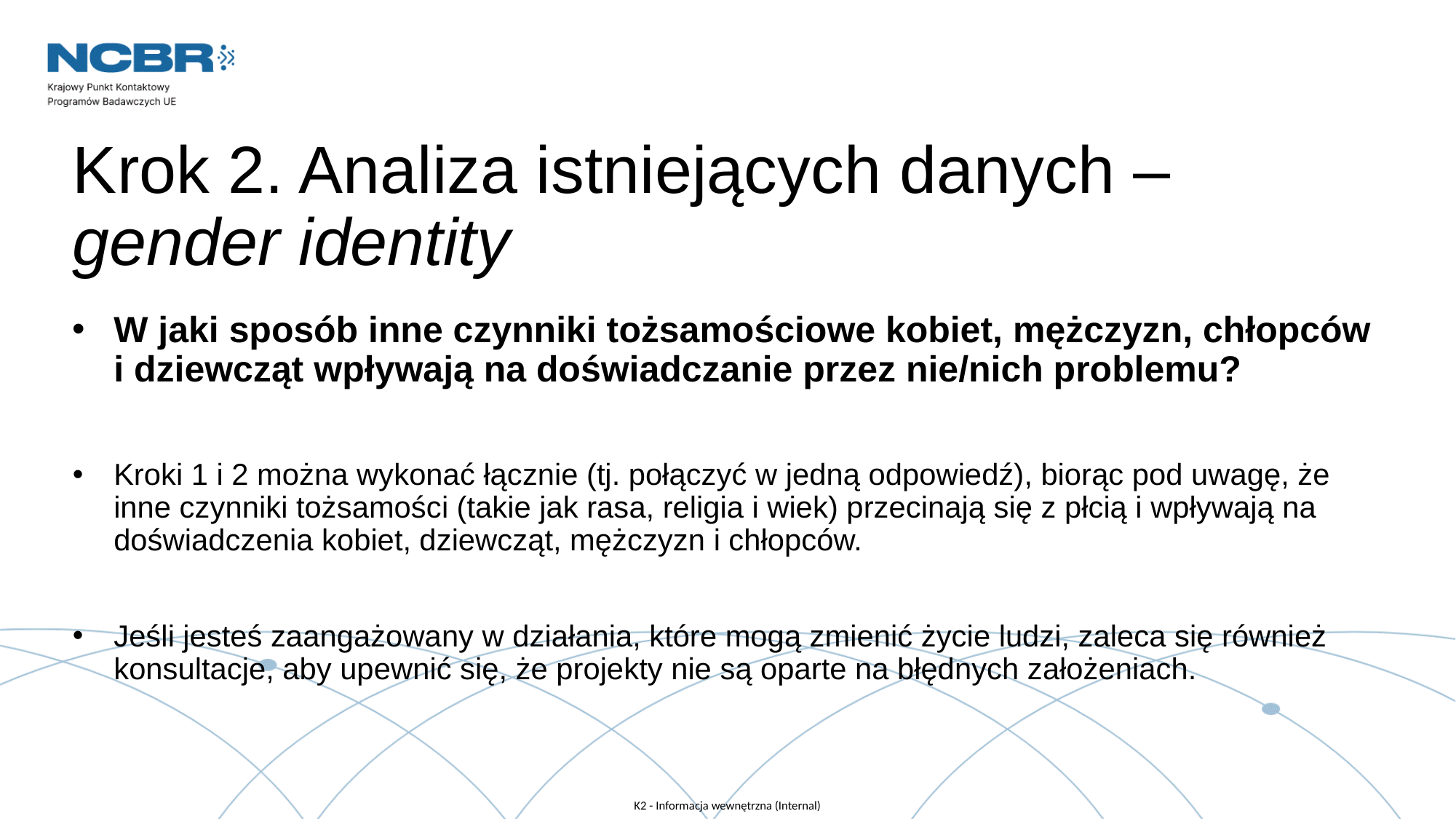

# Krok 2. Analiza istniejących danych – gender identity
W jaki sposób inne czynniki tożsamościowe kobiet, mężczyzn, chłopców i dziewcząt wpływają na doświadczanie przez nie/nich problemu?

Kroki 1 i 2 można wykonać łącznie (tj. połączyć w jedną odpowiedź), biorąc pod uwagę, że inne czynniki tożsamości (takie jak rasa, religia i wiek) przecinają się z płcią i wpływają na doświadczenia kobiet, dziewcząt, mężczyzn i chłopców.

Jeśli jesteś zaangażowany w działania, które mogą zmienić życie ludzi, zaleca się również konsultacje, aby upewnić się, że projekty nie są oparte na błędnych założeniach.